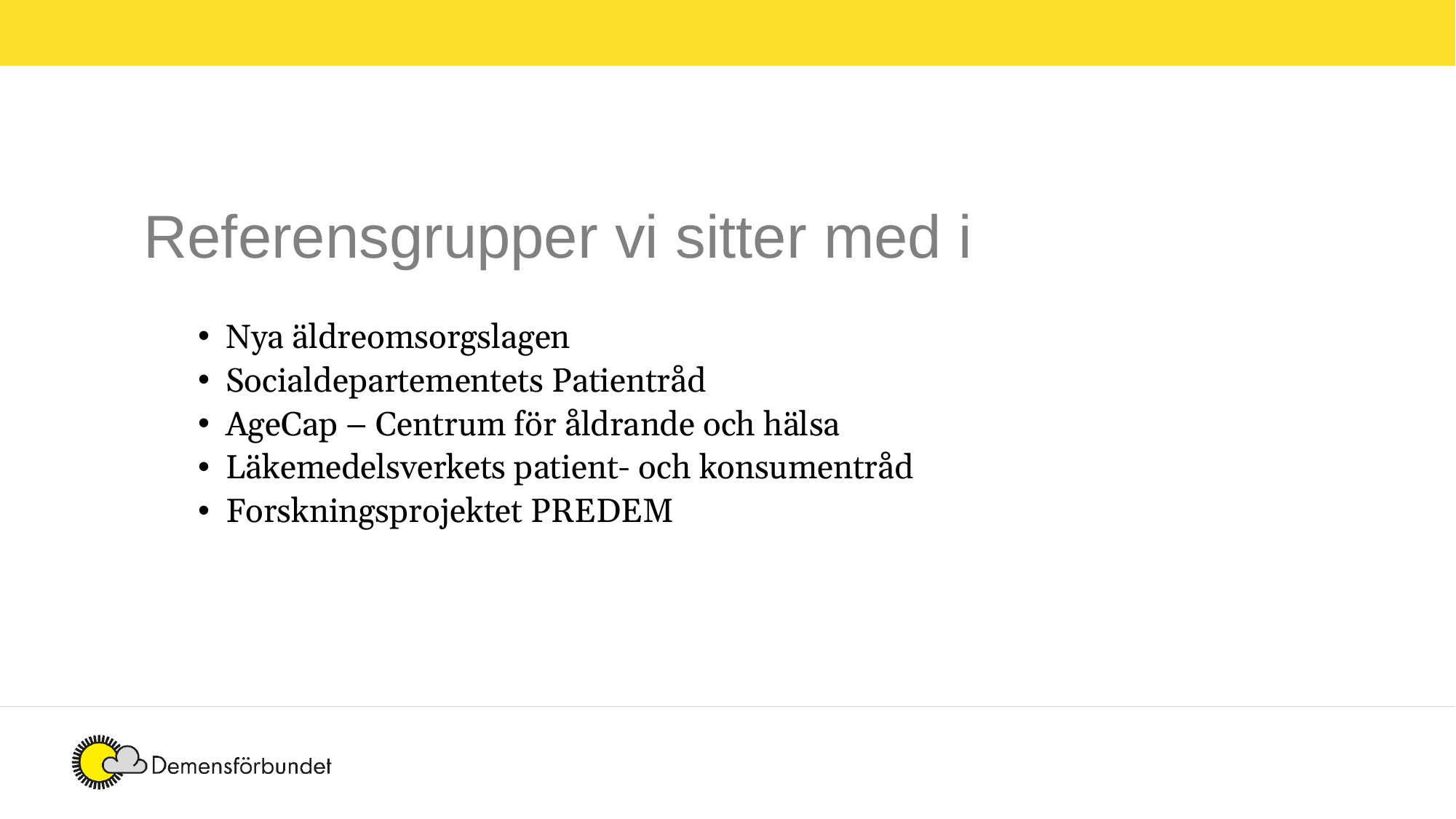

Referensgrupper vi sitter med i
Nya äldreomsorgslagen
Socialdepartementets Patientråd
AgeCap – Centrum för åldrande och hälsa
Läkemedelsverkets patient- och konsumentråd
Forskningsprojektet PREDEM